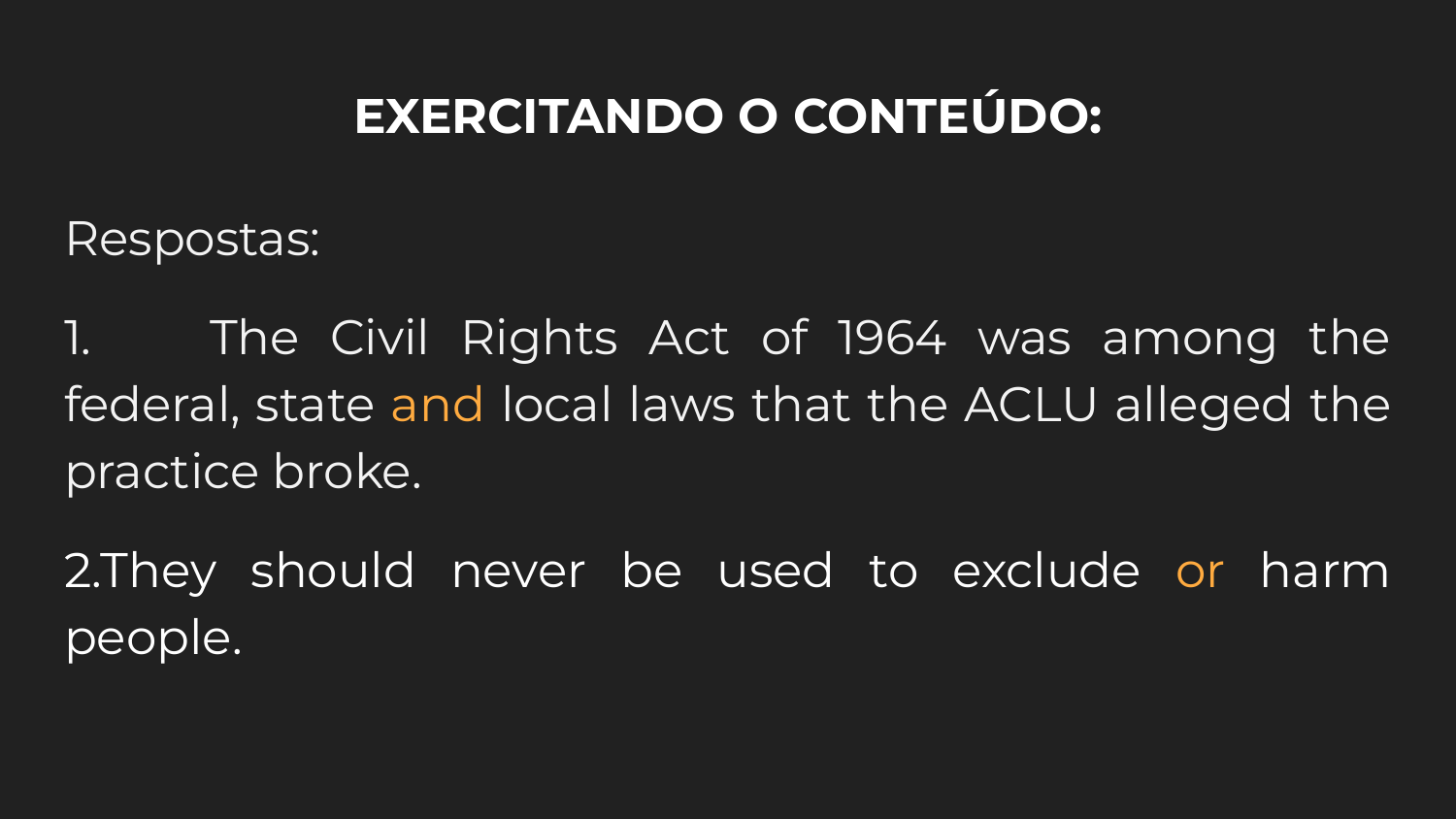

# EXERCITANDO O CONTEÚDO:
Respostas:
1.	The Civil Rights Act of 1964 was among the federal, state and local laws that the ACLU alleged the practice broke.
2.They should never be used to exclude or harm people.